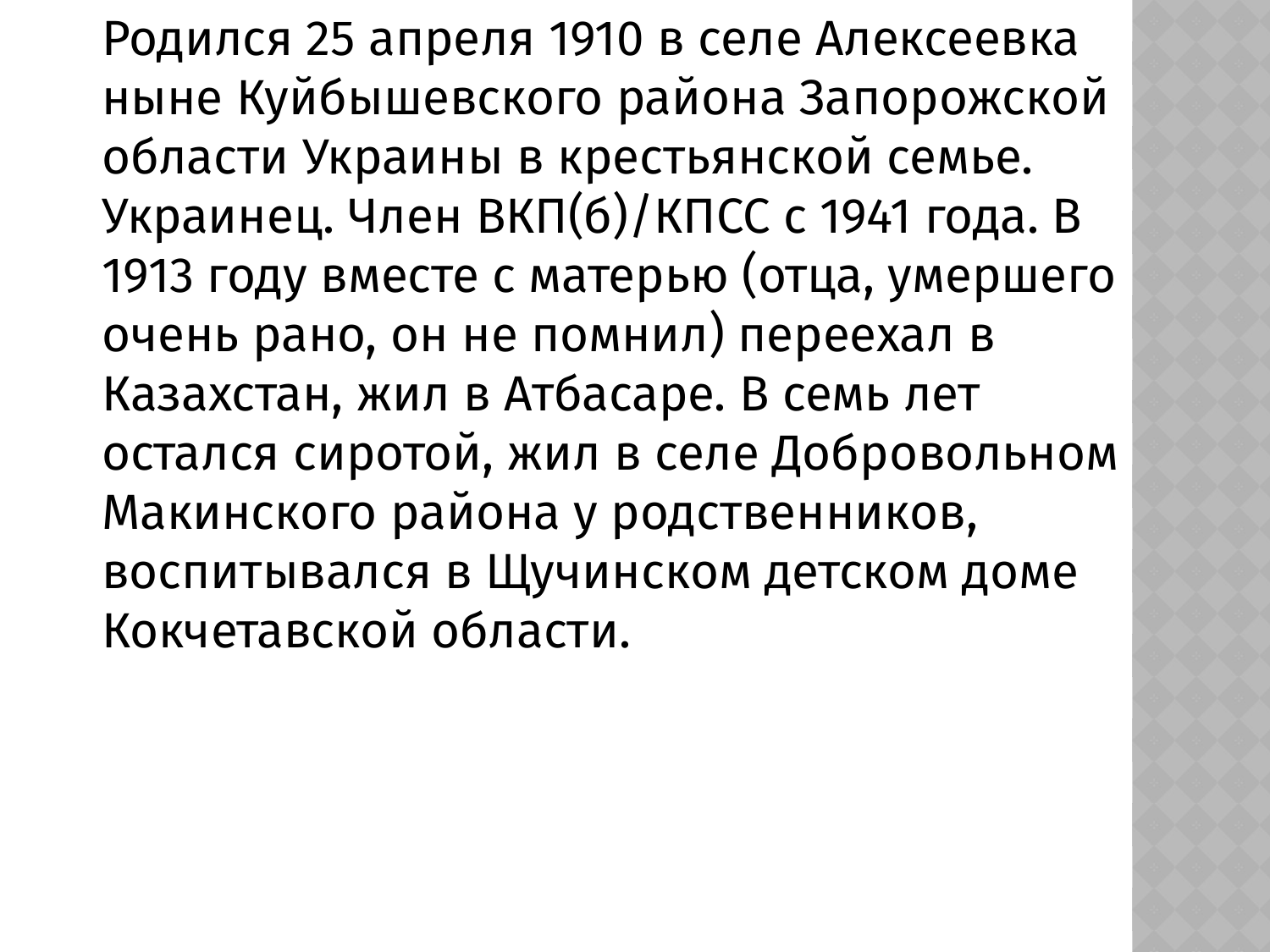

Родился 25 апреля 1910 в селе Алексеевка ныне Куйбышевского района Запорожской области Украины в крестьянской семье. Украинец. Член ВКП(б)/КПСС с 1941 года. В 1913 году вместе с матерью (отца, умершего очень рано, он не помнил) переехал в Казахстан, жил в Атбасаре. В семь лет остался сиротой, жил в селе Добровольном Макинского района у родственников, воспитывался в Щучинском детском доме Кокчетавской области.